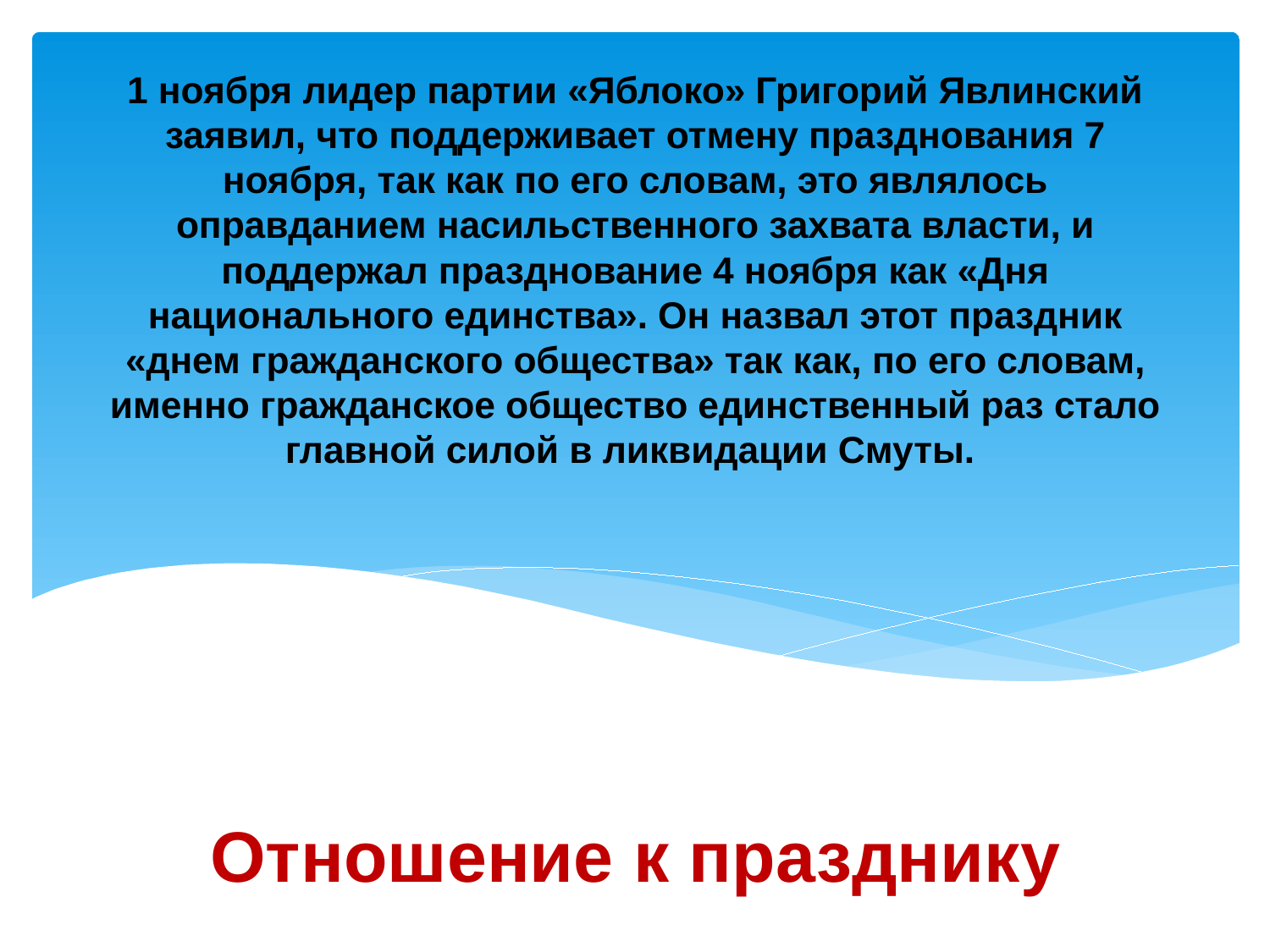

# 1 ноября лидер партии «Яблоко» Григорий Явлинский заявил, что поддерживает отмену празднования 7 ноября, так как по его словам, это являлось оправданием насильственного захвата власти, и поддержал празднование 4 ноября как «Дня национального единства». Он назвал этот праздник «днем гражданского общества» так как, по его словам, именно гражданское общество единственный раз стало главной силой в ликвидации Смуты.
Отношение к празднику